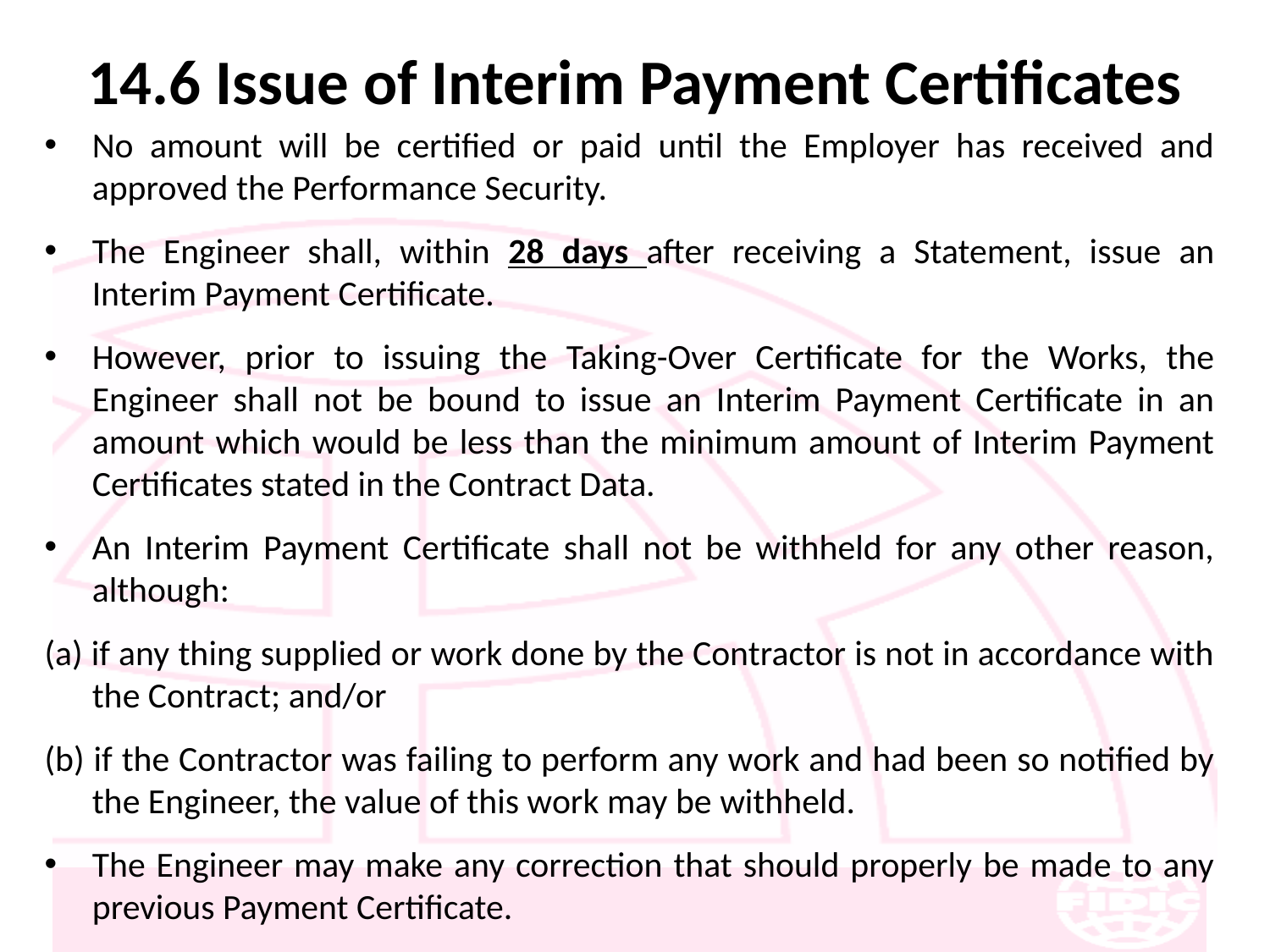

# 14.6 Issue of Interim Payment Certificates
No amount will be certified or paid until the Employer has received and approved the Performance Security.
The Engineer shall, within 28 days after receiving a Statement, issue an Interim Payment Certificate.
However, prior to issuing the Taking-Over Certificate for the Works, the Engineer shall not be bound to issue an Interim Payment Certificate in an amount which would be less than the minimum amount of Interim Payment Certificates stated in the Contract Data.
An Interim Payment Certificate shall not be withheld for any other reason, although:
(a) if any thing supplied or work done by the Contractor is not in accordance with the Contract; and/or
(b) if the Contractor was failing to perform any work and had been so notified by the Engineer, the value of this work may be withheld.
The Engineer may make any correction that should properly be made to any previous Payment Certificate.